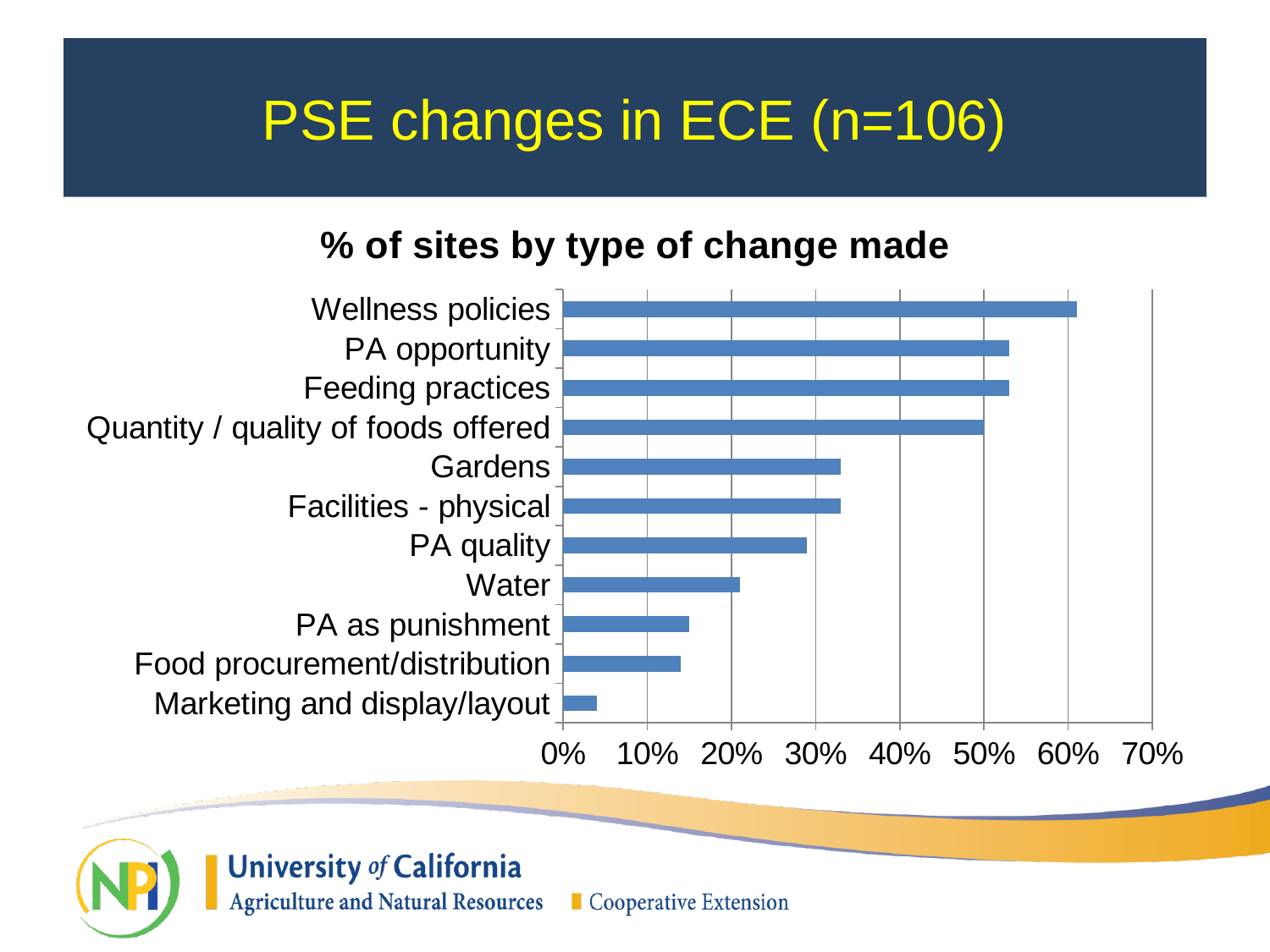

# PSE changes in ECE (n=106)

### Chart:

| Category | % of sites by type of change made |
|---|---|
| Marketing and display/layout | 0.04 |
| Food procurement/distribution | 0.14 |
| PA as punishment | 0.15 |
| Water | 0.21 |
| PA quality | 0.29 |
| Facilities - physical | 0.33 |
| Gardens | 0.33 |
| Quantity / quality of foods offered | 0.5 |
| Feeding practices | 0.53 |
| PA opportunity | 0.53 |
| Wellness policies | 0.61 |